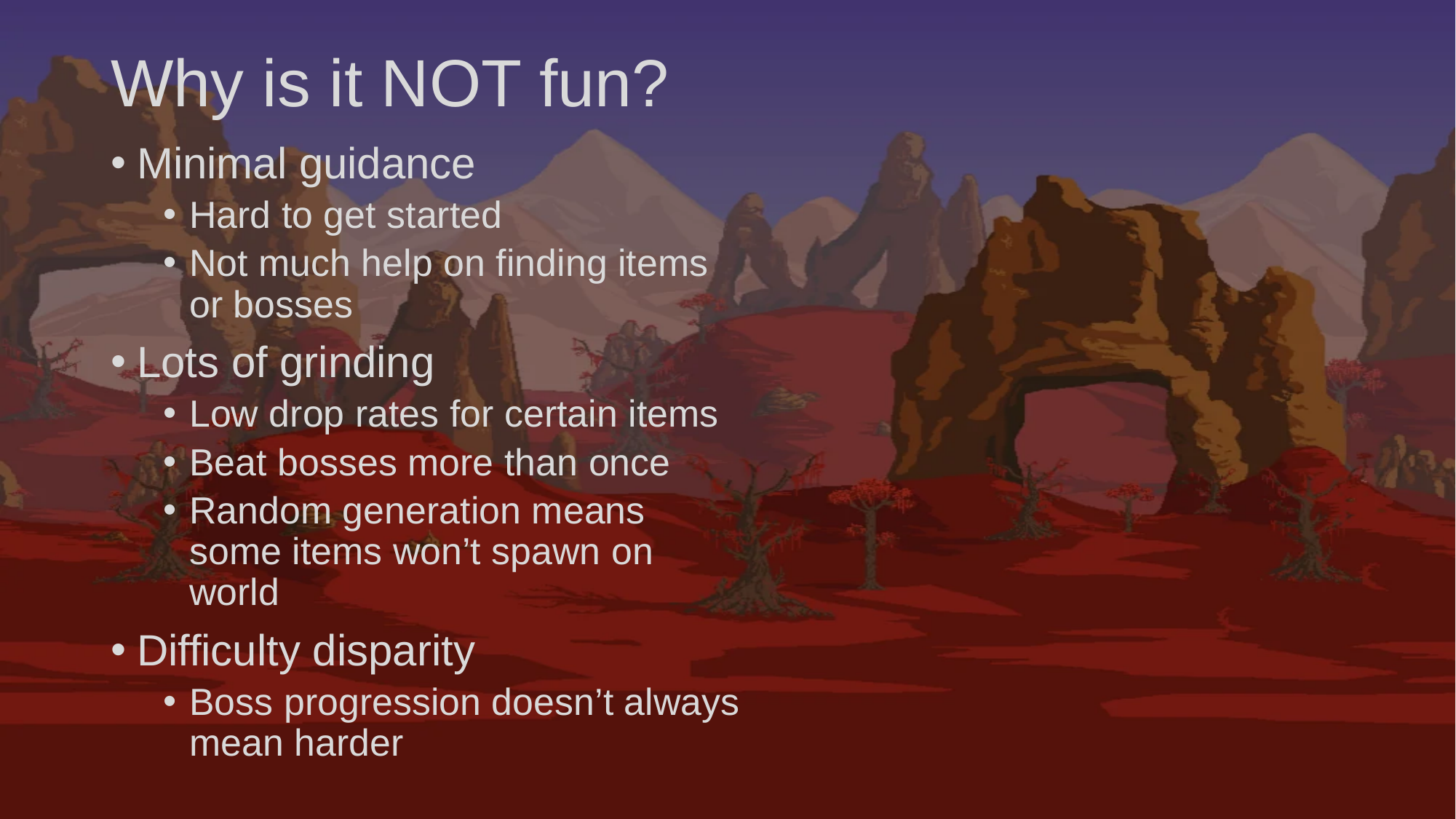

Why is it NOT fun?
Minimal guidance
Hard to get started
Not much help on finding items or bosses
Lots of grinding
Low drop rates for certain items
Beat bosses more than once
Random generation means some items won’t spawn on world
Difficulty disparity
Boss progression doesn’t always mean harder